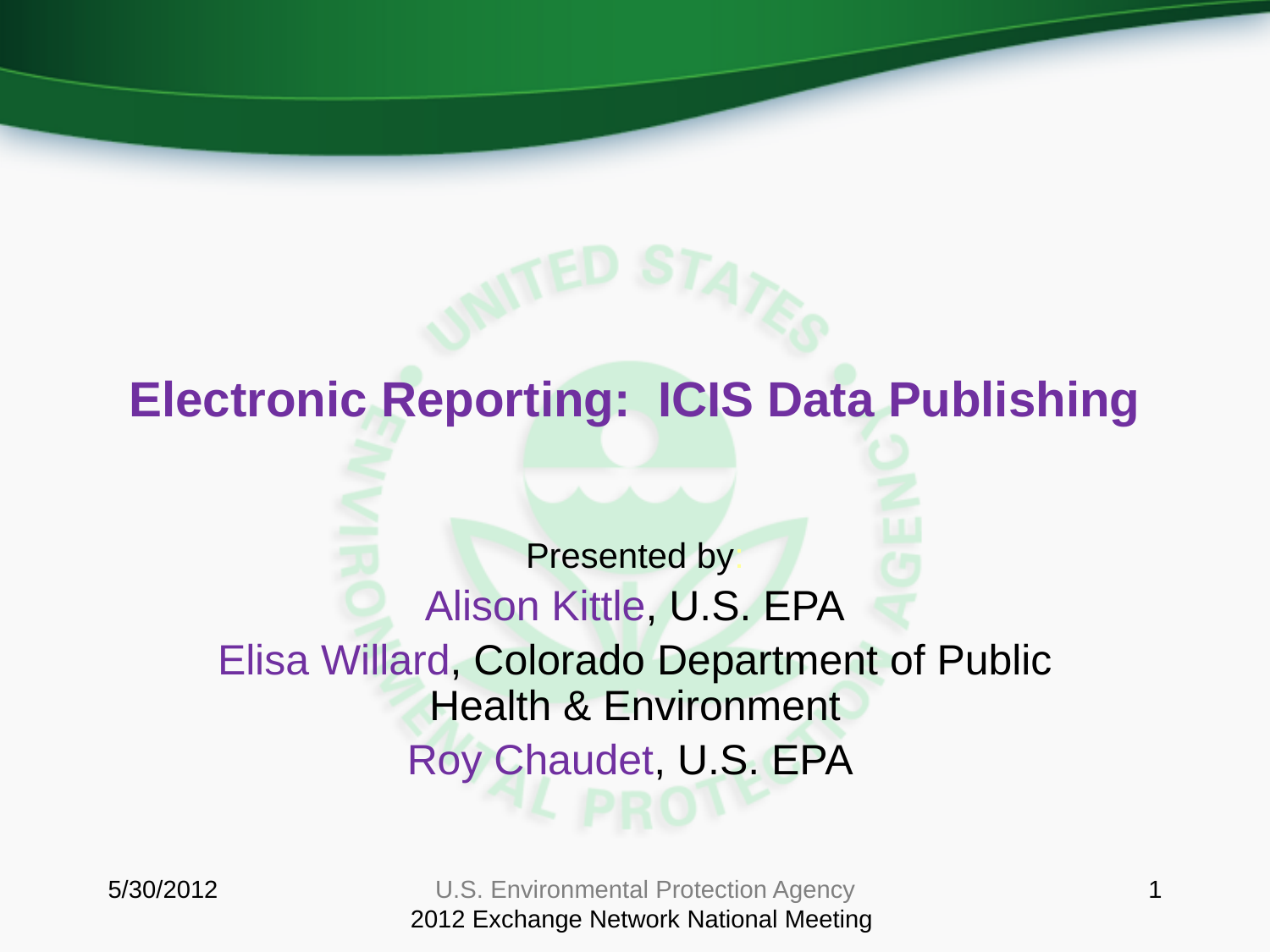

# Electronic Reporting:  ICIS Data Publishing

Presented by:
Alison Kittle, U.S. EPA
Elisa Willard, Colorado Department of Public Health & Environment
Roy Chaudet, U.S. EPA
5/30/2012
U.S. Environmental Protection Agency

  2012 Exchange Network National Meeting
1